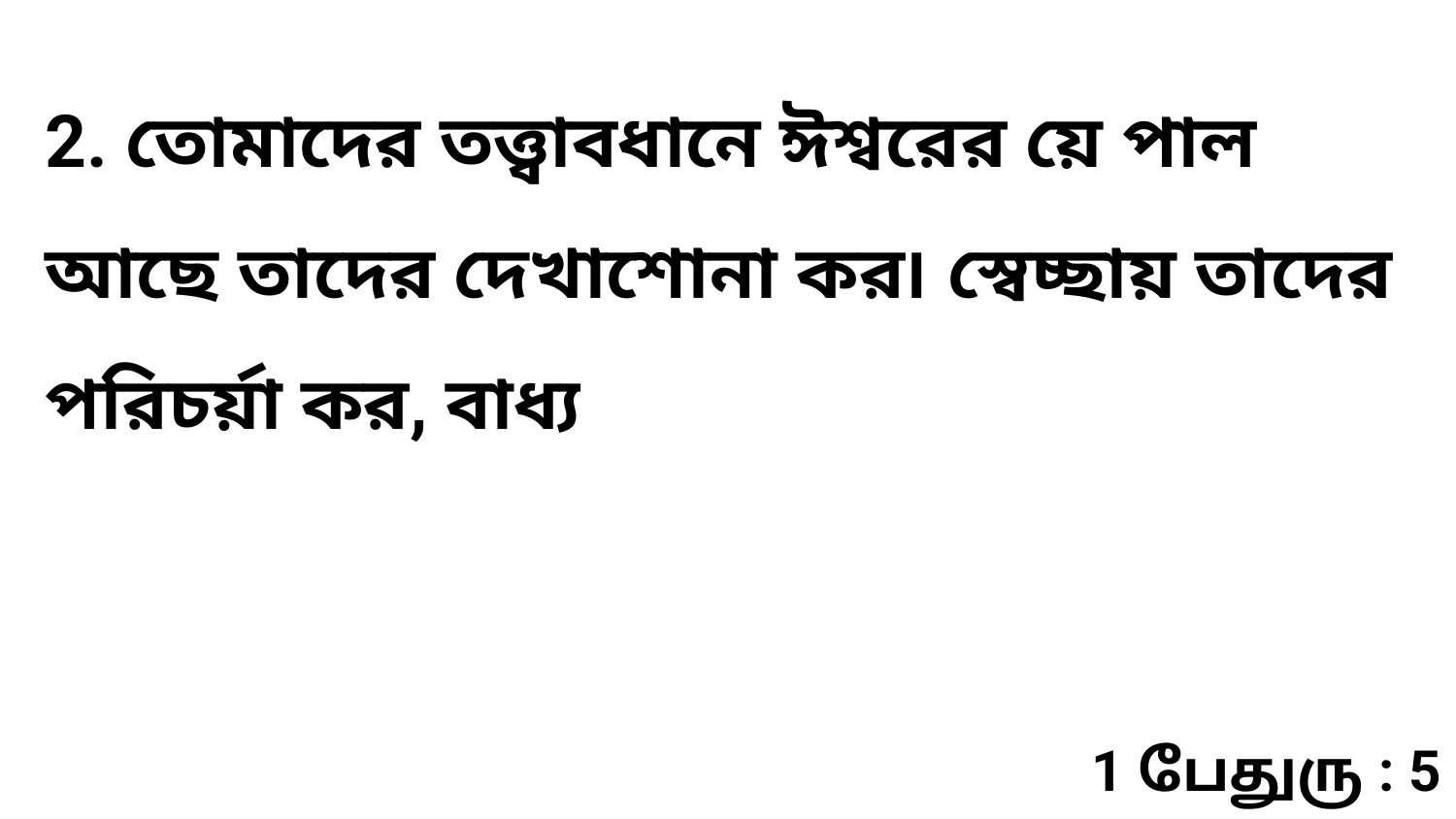

2. তোমাদের তত্ত্বাবধানে ঈশ্বরের য়ে পাল আছে তাদের দেখাশোনা কর৷ স্বেচ্ছায় তাদের পরিচর্য়া কর, বাধ্য
1 பேதுரு : 5